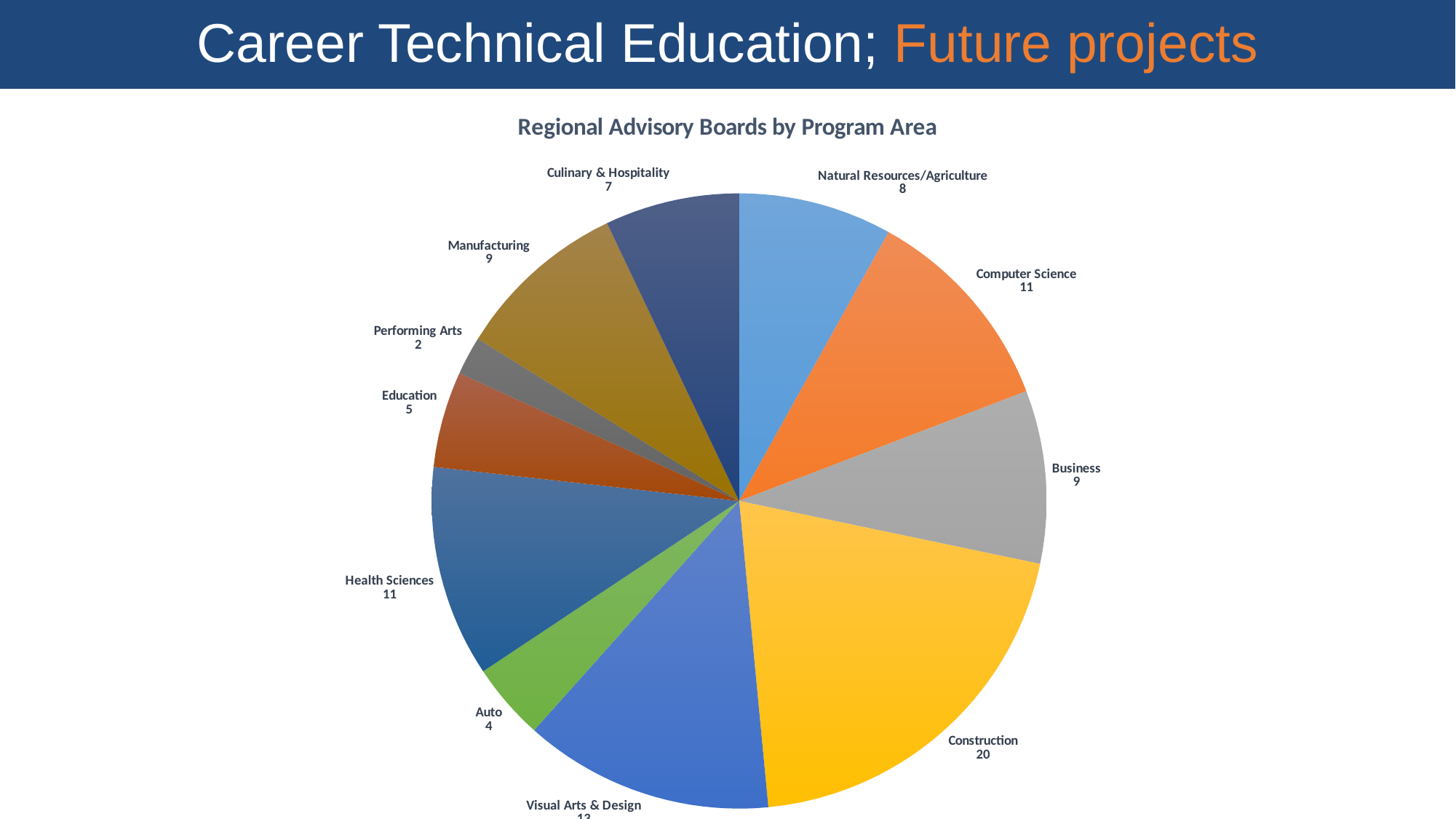

# Career Technical Education; Future projects

### Chart: Regional Advisory Boards by Program Area

| Category | CTE Programs |
|---|---|
| Natural Resources/Agriculture | 8.0 |
| Computer Science | 11.0 |
| Business | 9.0 |
| Construction | 20.0 |
| Visual Arts & Design | 13.0 |
| Auto | 4.0 |
| Health Sciences | 11.0 |
| Education | 5.0 |
| Performing Arts | 2.0 |
| Manufacturing | 9.0 |
| Culinary & Hospitality | 7.0 |